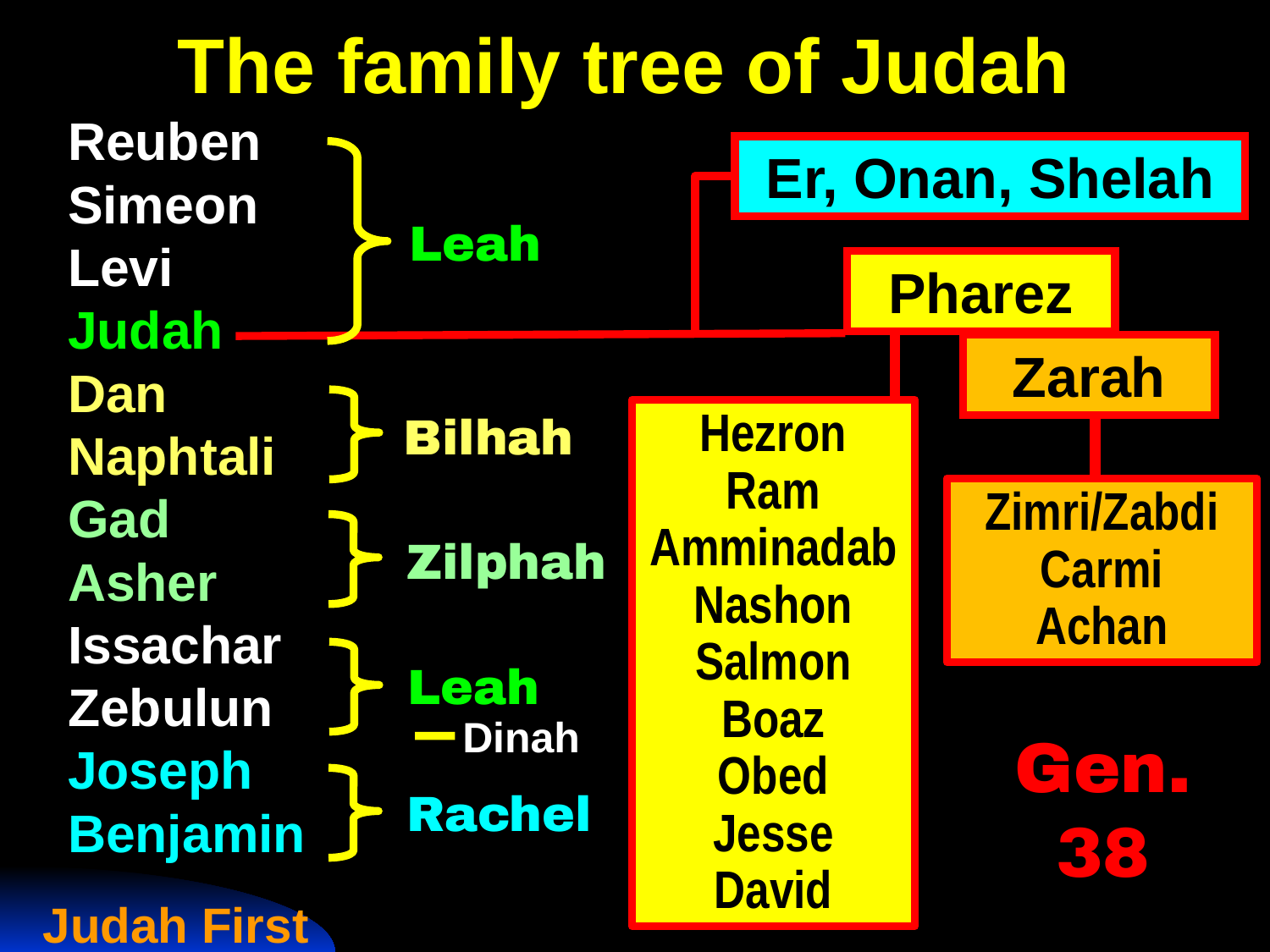

# The family tree of Judah
Reuben
Simeon
Levi
Judah
Dan
Naphtali
Gad
Asher
Issachar
Zebulun
Joseph
Benjamin
Er, Onan, Shelah

Leah
Pharez
Zarah

Bilhah
Hezron
Ram
Amminadab
Nashon
Salmon
Boaz
Obed
Jesse
David
Zimri/Zabdi
Carmi
Achan

Zilphah

Leah
Dinah
Gen. 38

Rachel
Judah First